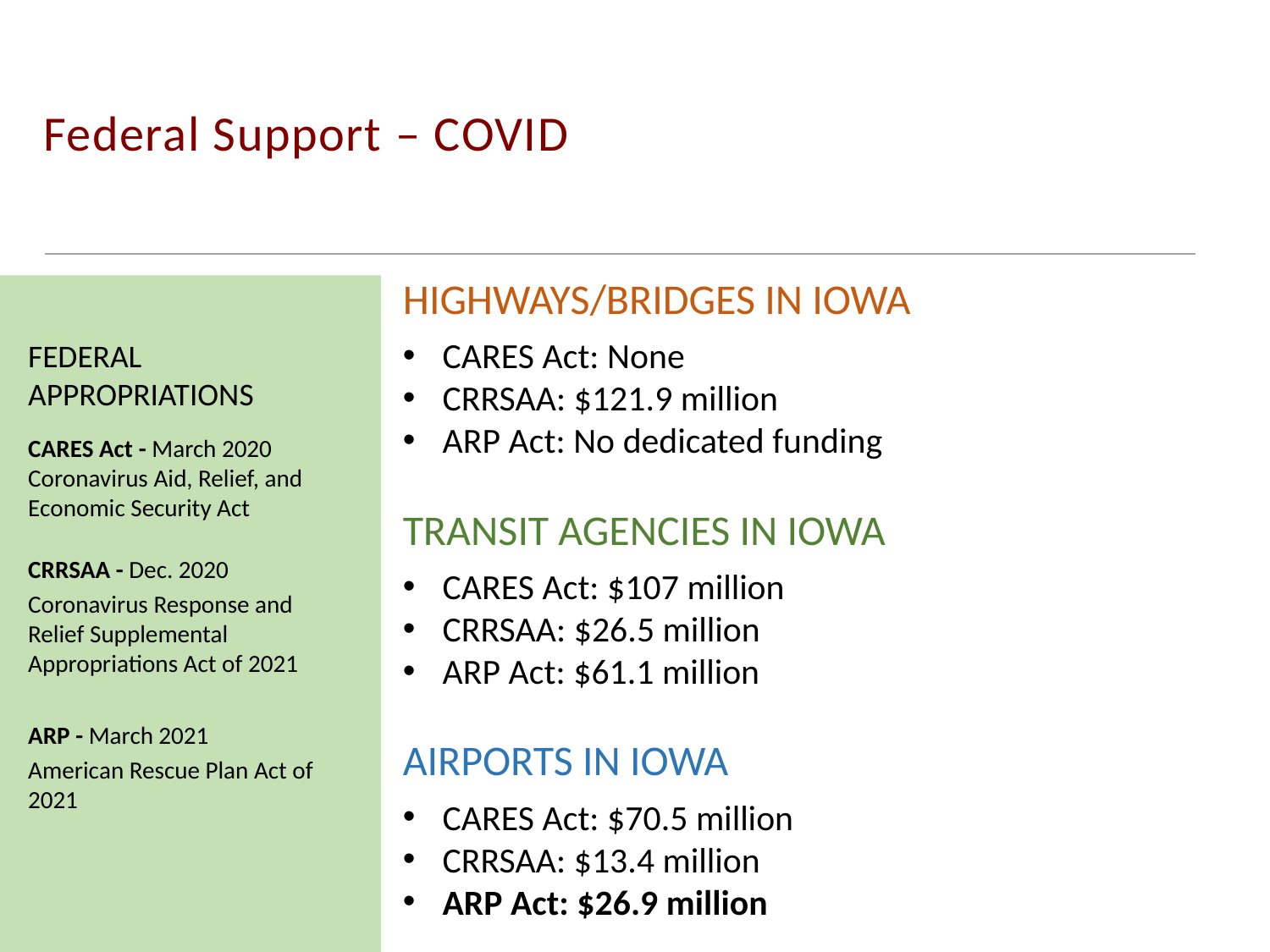

Federal Support – COVID
HIGHWAYS/BRIDGES IN IOWA
CARES Act: None
CRRSAA: $121.9 million
ARP Act: No dedicated funding

TRANSIT AGENCIES IN IOWA
CARES Act: $107 million
CRRSAA: $26.5 million
ARP Act: $61.1 million

AIRPORTS IN IOWA
CARES Act: $70.5 million
CRRSAA: $13.4 million
ARP Act: $26.9 million

FEDERAL APPROPRIATIONS
CARES Act - March 2020
Coronavirus Aid, Relief, and Economic Security Act
CRRSAA - Dec. 2020
Coronavirus Response and Relief Supplemental Appropriations Act of 2021
ARP - March 2021
American Rescue Plan Act of 2021
8